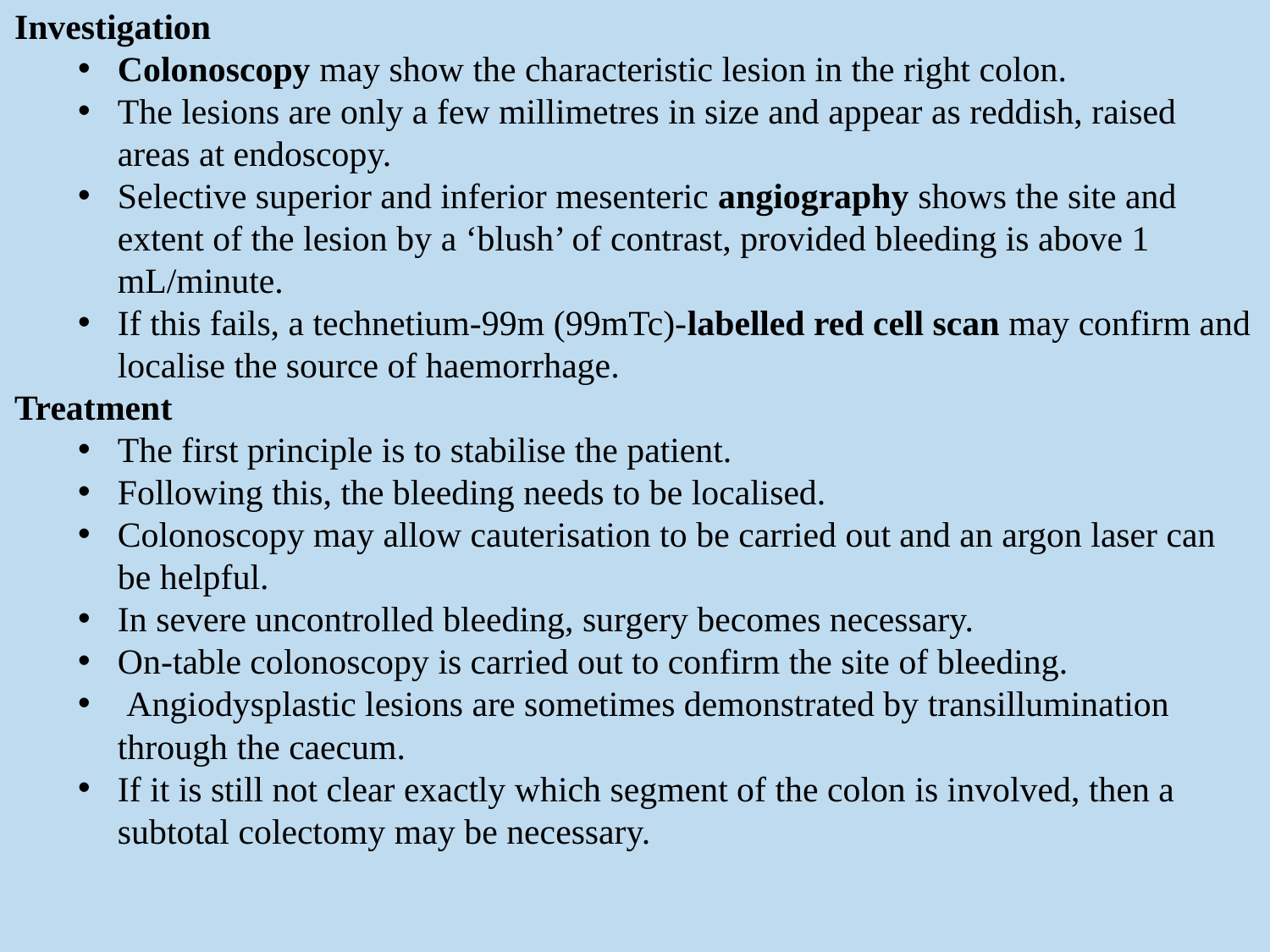

Investigation
Colonoscopy may show the characteristic lesion in the right colon.
The lesions are only a few millimetres in size and appear as reddish, raised areas at endoscopy.
Selective superior and inferior mesenteric angiography shows the site and extent of the lesion by a ‘blush’ of contrast, provided bleeding is above 1 mL/minute.
If this fails, a technetium-99m (99mTc)-labelled red cell scan may confirm and localise the source of haemorrhage.
Treatment
The first principle is to stabilise the patient.
Following this, the bleeding needs to be localised.
Colonoscopy may allow cauterisation to be carried out and an argon laser can be helpful.
In severe uncontrolled bleeding, surgery becomes necessary.
On-table colonoscopy is carried out to confirm the site of bleeding.
 Angiodysplastic lesions are sometimes demonstrated by transillumination through the caecum.
If it is still not clear exactly which segment of the colon is involved, then a subtotal colectomy may be necessary.